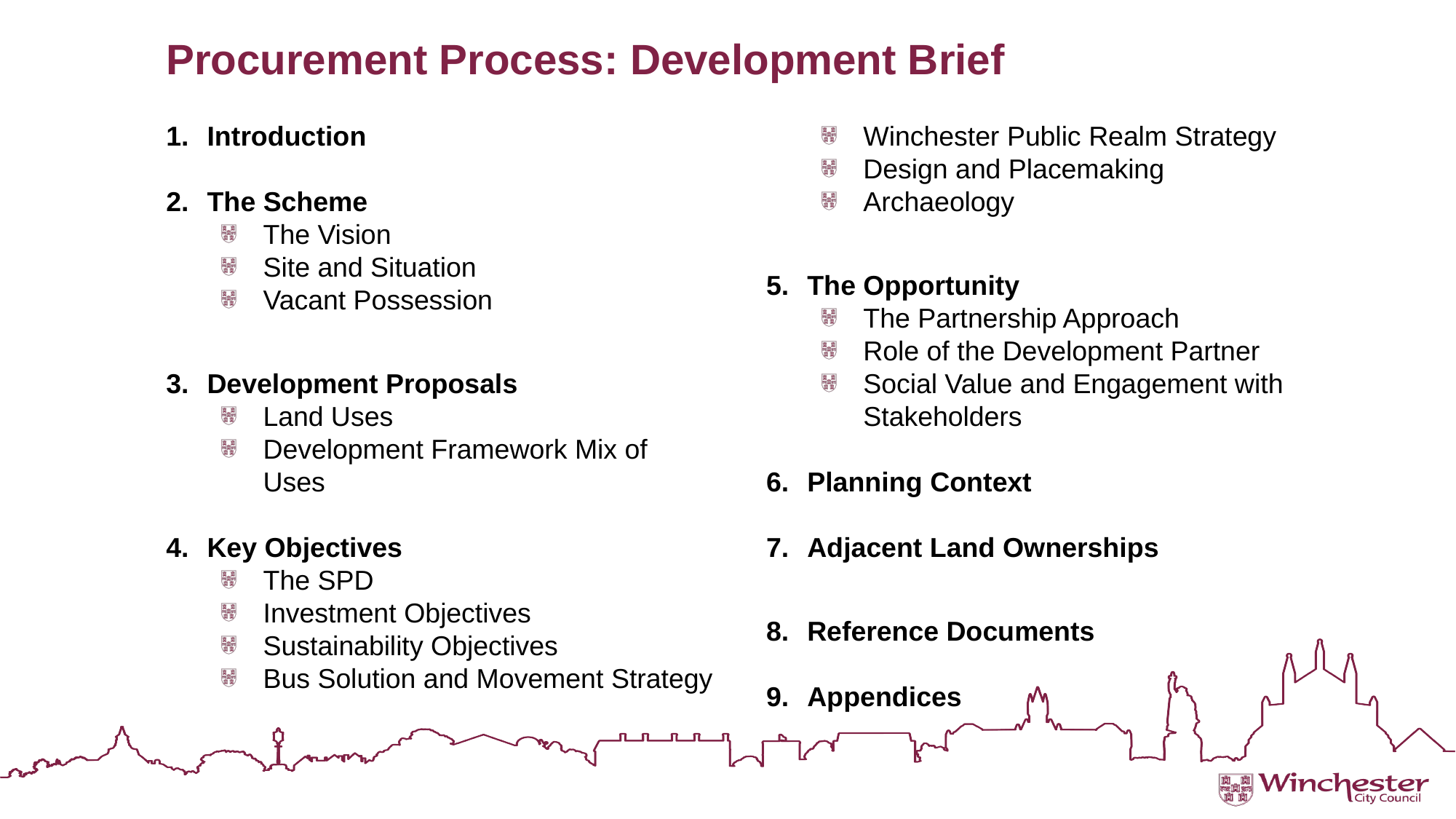

# Procurement Process: Development Brief
Introduction

The Scheme
The Vision
Site and Situation
Vacant Possession

Development Proposals
Land Uses
Development Framework Mix of Uses

Key Objectives
The SPD
Investment Objectives
Sustainability Objectives
Bus Solution and Movement Strategy
Winchester Public Realm Strategy
Design and Placemaking
Archaeology

The Opportunity
The Partnership Approach
Role of the Development Partner
Social Value and Engagement with Stakeholders

Planning Context

Adjacent Land Ownerships

Reference Documents

Appendices